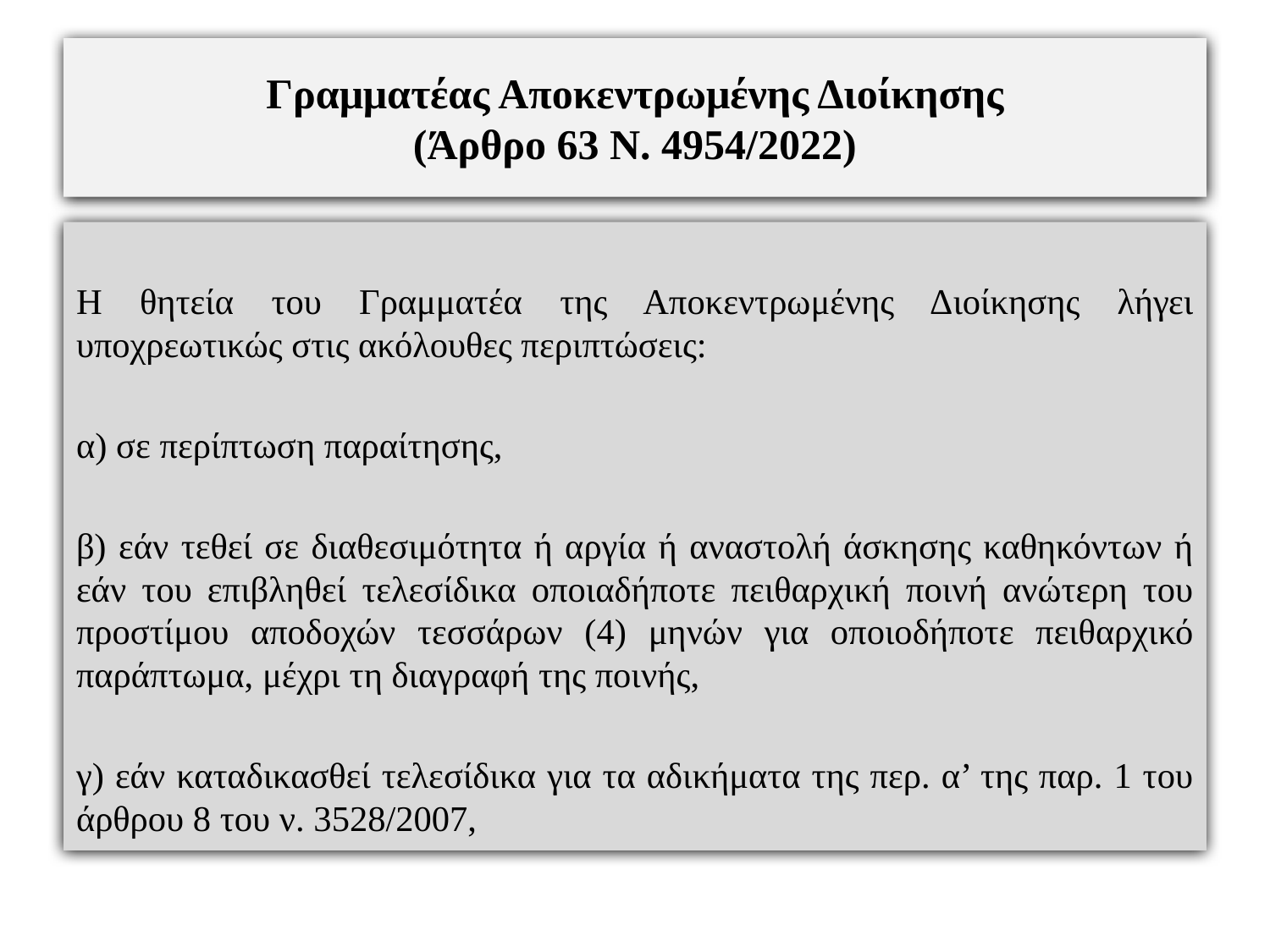

# Γραμματέας Αποκεντρωμένης Διοίκησης (Άρθρο 63 Ν. 4954/2022)

Η θητεία του Γραμματέα της Αποκεντρωμένης Διοίκησης λήγει υποχρεωτικώς στις ακόλουθες περιπτώσεις:

α) σε περίπτωση παραίτησης,

β) εάν τεθεί σε διαθεσιμότητα ή αργία ή αναστολή άσκησης καθηκόντων ή εάν του επιβληθεί τελεσίδικα οποιαδήποτε πειθαρχική ποινή ανώτερη του προστίμου αποδοχών τεσσάρων (4) μηνών για οποιοδήποτε πειθαρχικό παράπτωμα, μέχρι τη διαγραφή της ποινής,

γ) εάν καταδικασθεί τελεσίδικα για τα αδικήματα της περ. α’ της παρ. 1 του άρθρου 8 του ν. 3528/2007,